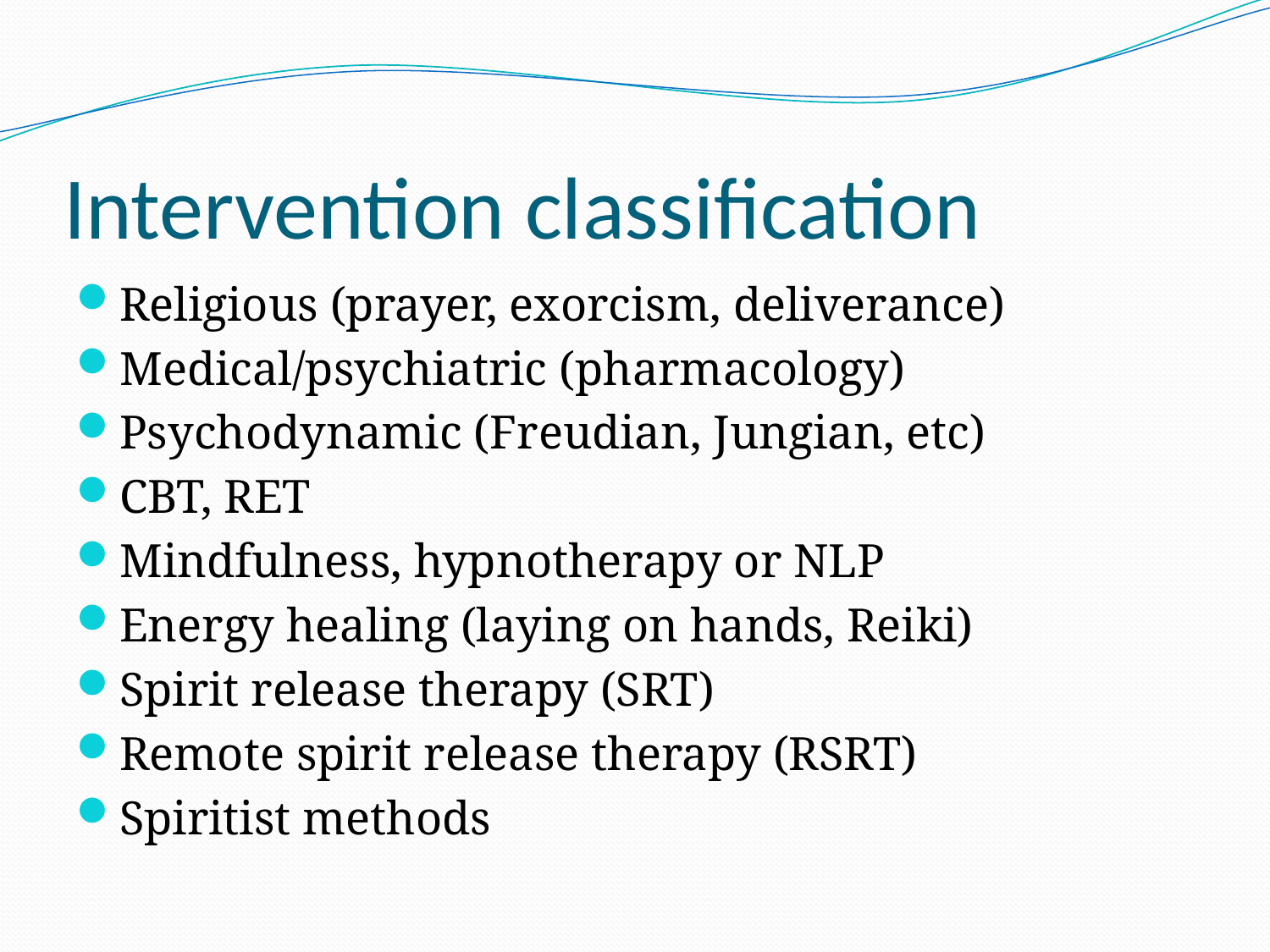

# Intervention classification
Religious (prayer, exorcism, deliverance)
Medical/psychiatric (pharmacology)
Psychodynamic (Freudian, Jungian, etc)
CBT, RET
Mindfulness, hypnotherapy or NLP
Energy healing (laying on hands, Reiki)
Spirit release therapy (SRT)
Remote spirit release therapy (RSRT)
Spiritist methods